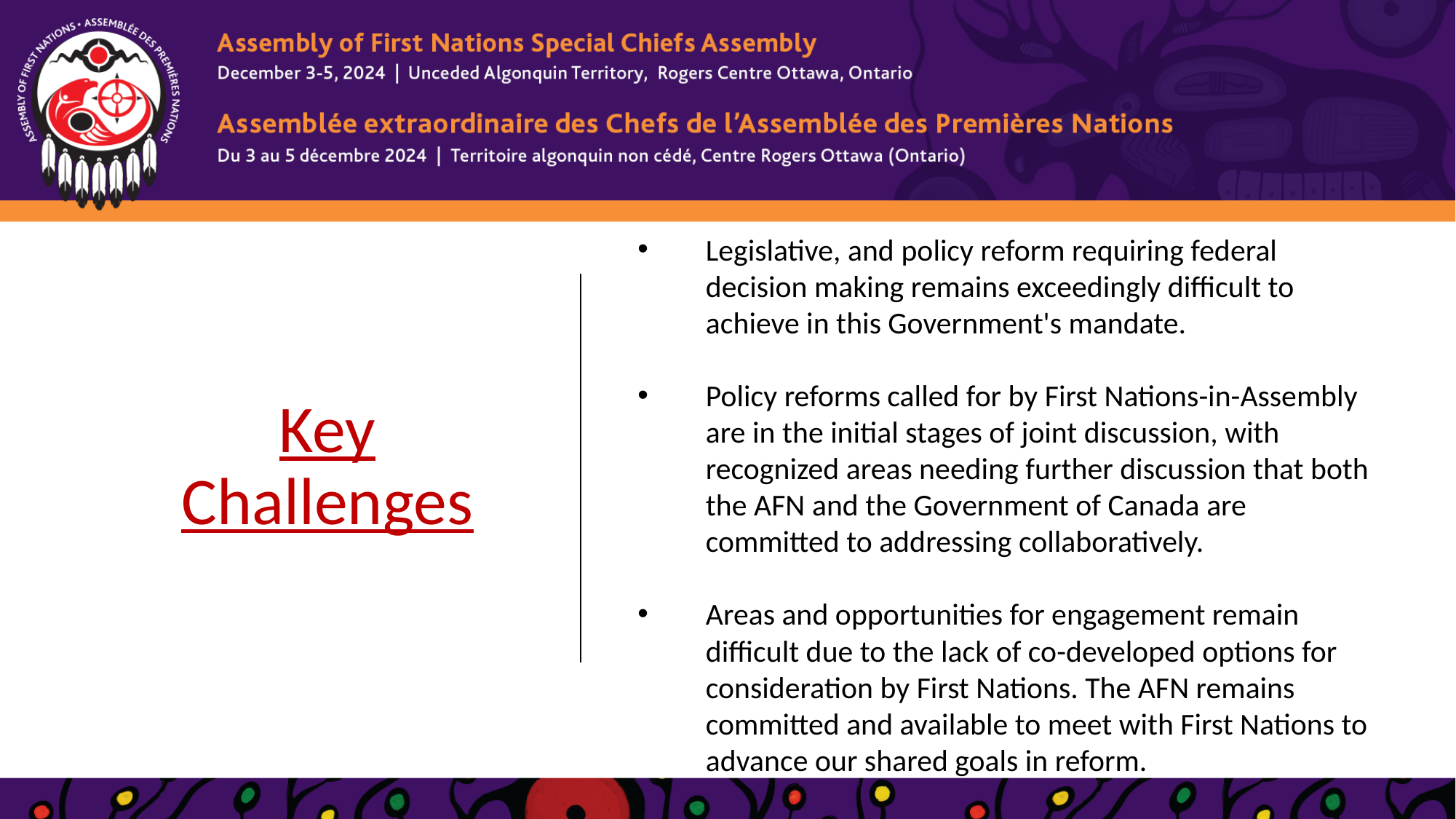

# Key Challenges
Legislative, and policy reform requiring federal decision making remains exceedingly difficult to achieve in this Government's mandate.​

Policy reforms called for by First Nations-in-Assembly are in the initial stages of joint discussion, with recognized areas needing further discussion that both the AFN and the Government of Canada are committed to addressing collaboratively.​

Areas and opportunities for engagement remain difficult due to the lack of co-developed options for consideration by First Nations. The AFN remains committed and available to meet with First Nations to advance our shared goals in reform.